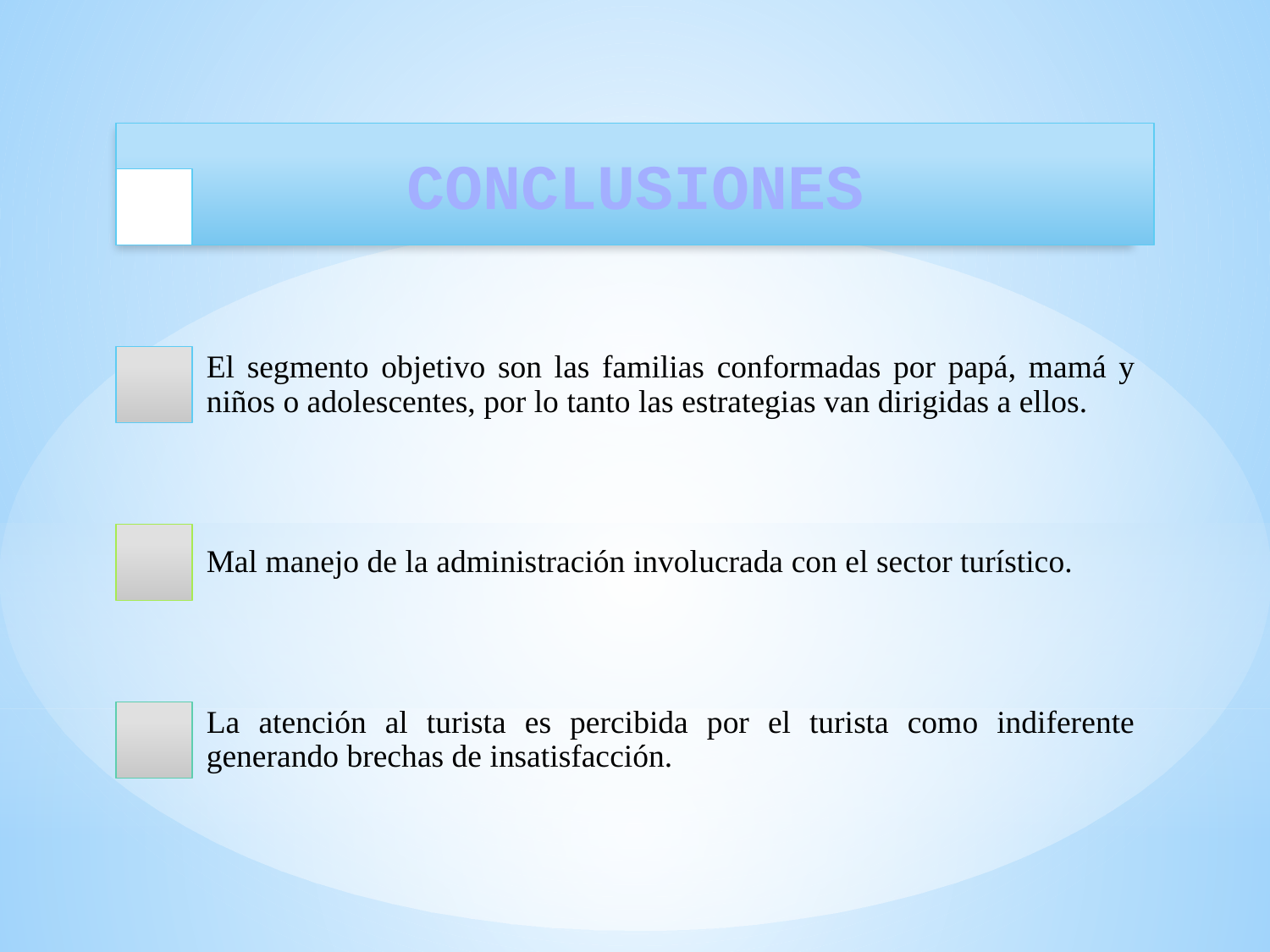

CONCLUSIONES

El segmento objetivo son las familias conformadas por papá, mamá y niños o adolescentes, por lo tanto las estrategias van dirigidas a ellos.

Mal manejo de la administración involucrada con el sector turístico.

La atención al turista es percibida por el turista como indiferente generando brechas de insatisfacción.